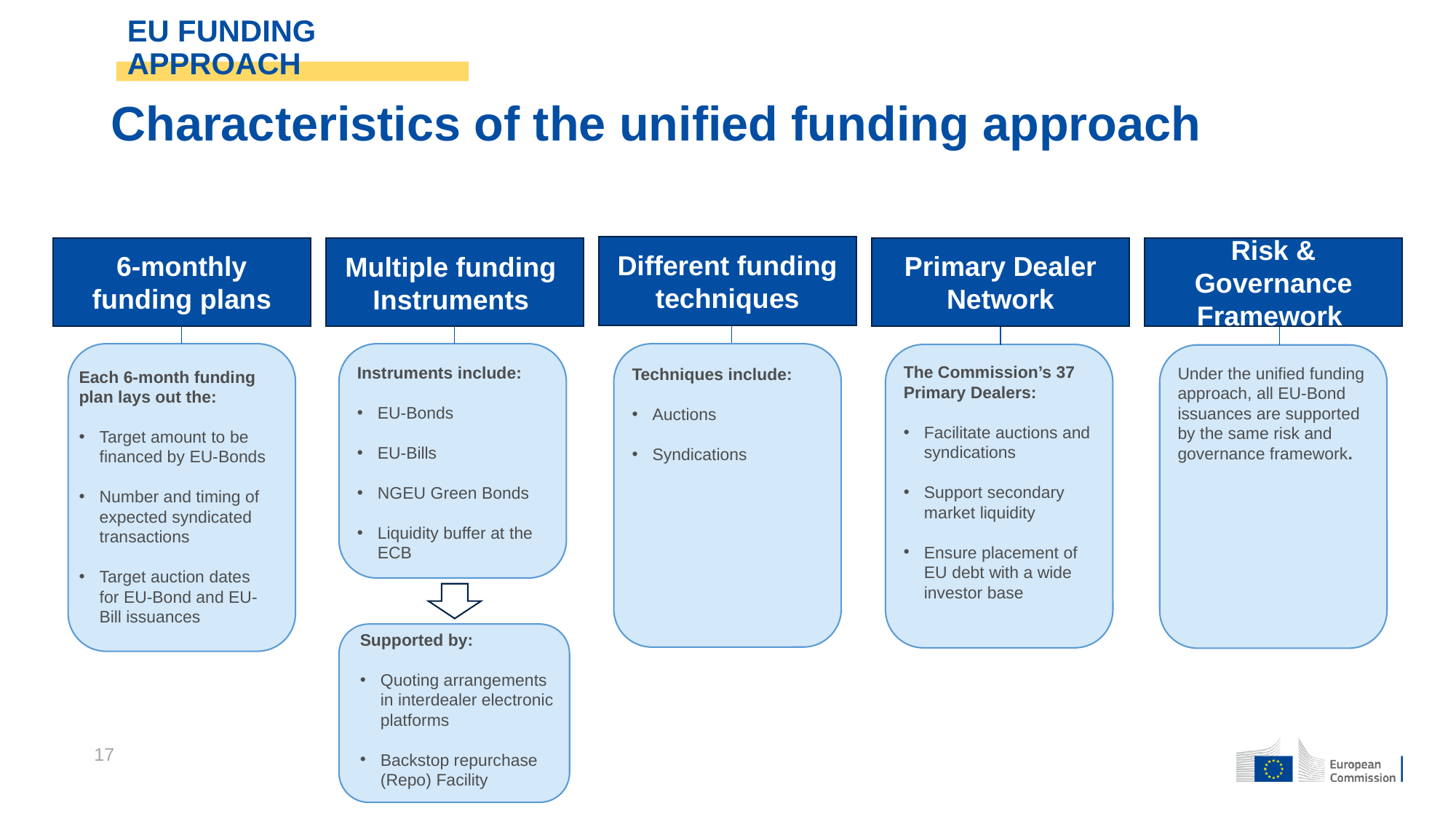

EU FUNDING APPROACH
Characteristics of the unified funding approach
Different funding techniques
6-monthly funding plans
Primary Dealer Network
Risk & Governance Framework
Multiple funding  Instruments

Each 6-month funding plan lays out the:

Target amount to be financed by EU-Bonds

Number and timing of expected syndicated transactions

Target auction dates for EU-Bond and EU-Bill issuances

Techniques include:

Auctions

Syndications

Instruments include:

EU-Bonds

EU-Bills

NGEU Green Bonds

Liquidity buffer at the ECB

The Commission’s 37 Primary Dealers:

Facilitate auctions and syndications

Support secondary market liquidity

Ensure placement of EU debt with a wide investor base

Under the unified funding approach, all EU-Bond issuances are supported by the same risk and governance framework.

Supported by:

Quoting arrangements in interdealer electronic platforms

Backstop repurchase (Repo) Facility
17